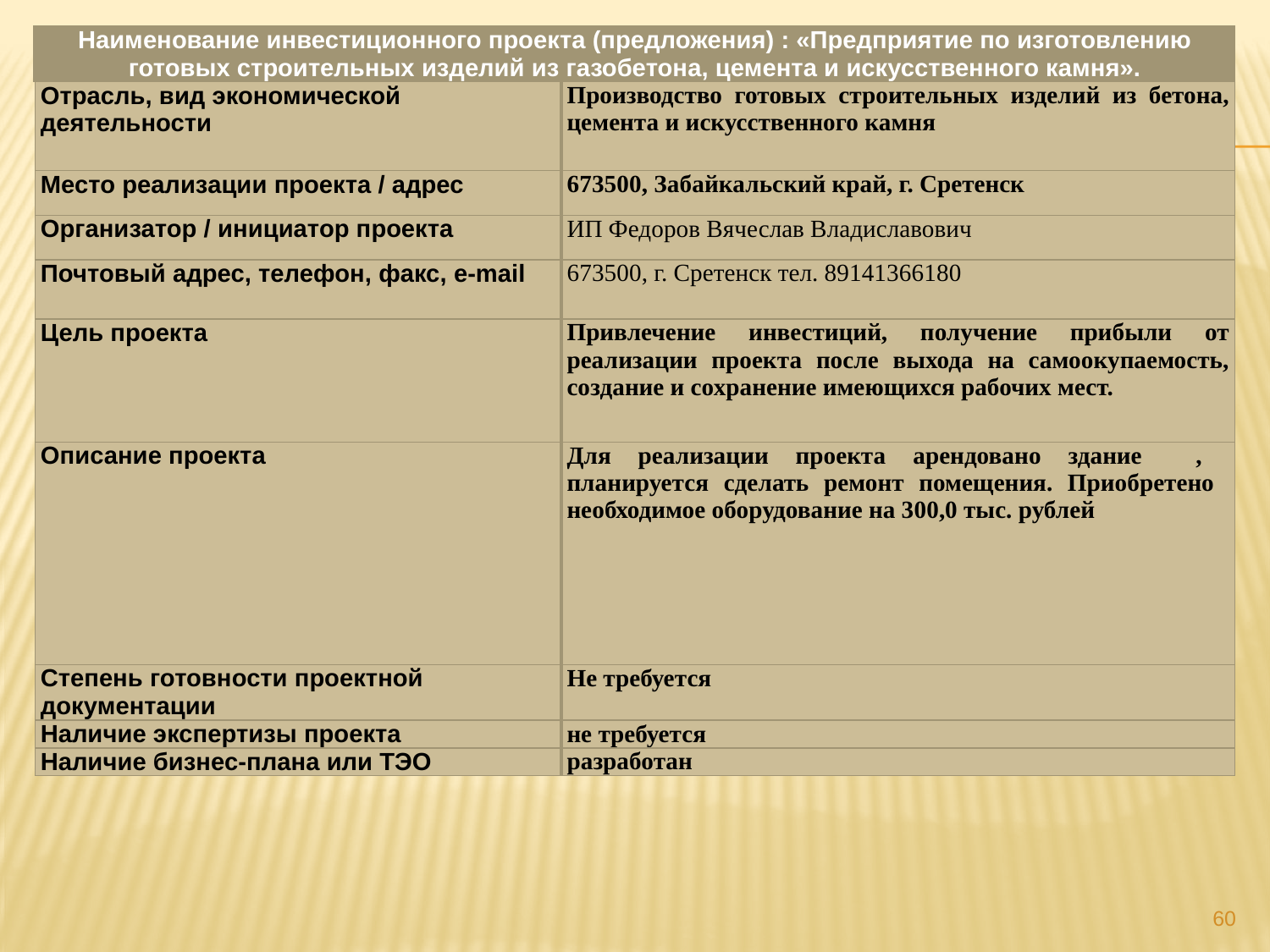

| Наименование инвестиционного проекта (предложения) : «Предприятие по изготовлению готовых строительных изделий из газобетона, цемента и искусственного камня». |  |
| --- | --- |
| Отрасль, вид экономической деятельности | Производство готовых строительных изделий из бетона, цемента и искусственного камня |
| Место реализации проекта / адрес | 673500, Забайкальский край, г. Сретенск |
| Организатор / инициатор проекта | ИП Федоров Вячеслав Владиславович |
| Почтовый адрес, телефон, факс, e-mail | 673500, г. Сретенск тел. 89141366180 |
| Цель проекта | Привлечение инвестиций, получение прибыли от реализации проекта после выхода на самоокупаемость, создание и сохранение имеющихся рабочих мест. |
| Описание проекта | Для реализации проекта арендовано здание , планируется сделать ремонт помещения. Приобретено необходимое оборудование на 300,0 тыс. рублей |
| Степень готовности проектной документации | Не требуется |
| Наличие экспертизы проекта | не требуется |
| Наличие бизнес-плана или ТЭО | разработан |
60